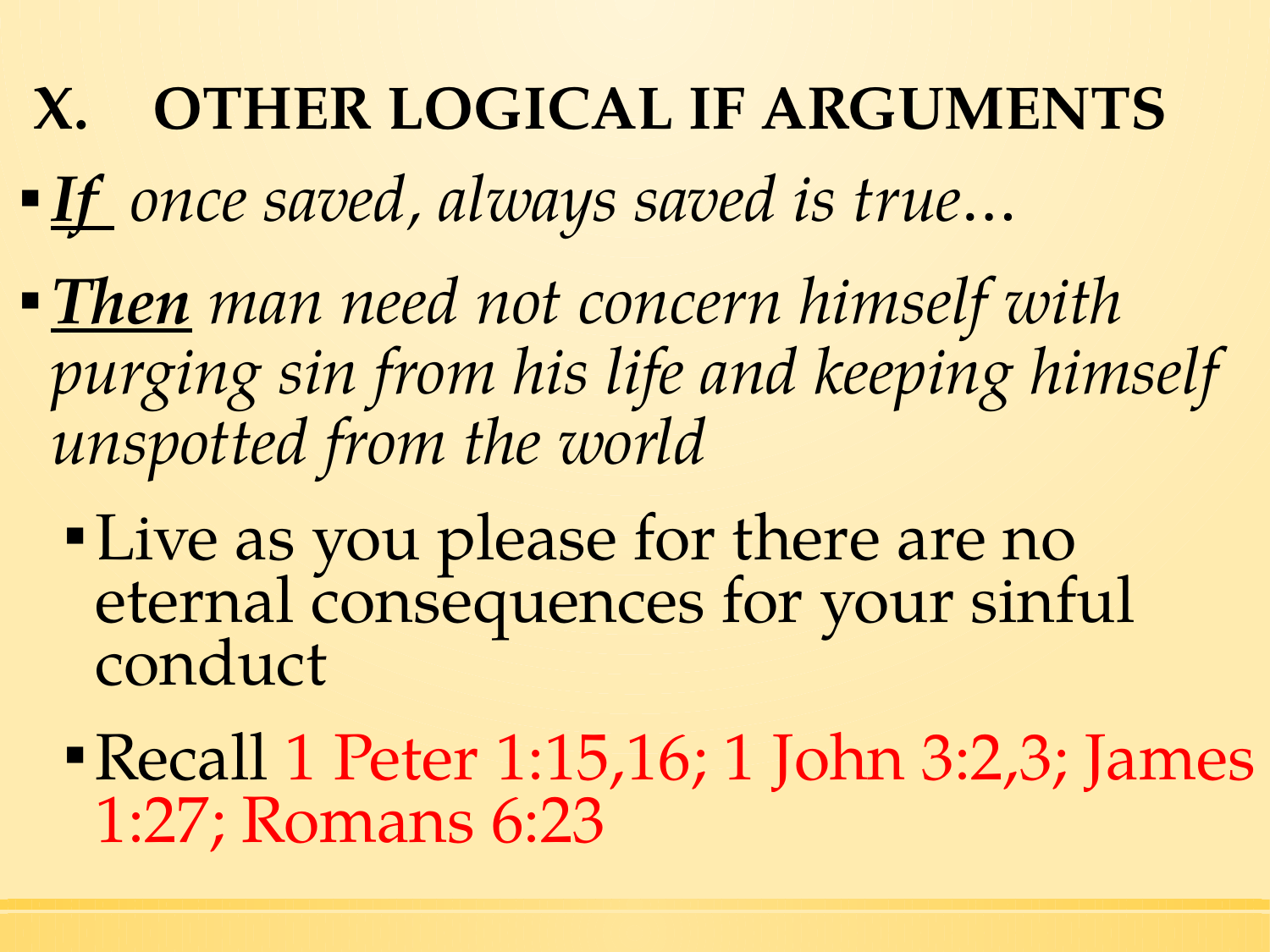

# OTHER LOGICAL IF ARGUMENTS
If  once saved, always saved is true…
Then man need not concern himself with purging sin from his life and keeping himself unspotted from the world
Live as you please for there are no eternal consequences for your sinful conduct
Recall 1 Peter 1:15,16; 1 John 3:2,3; James 1:27; Romans 6:23